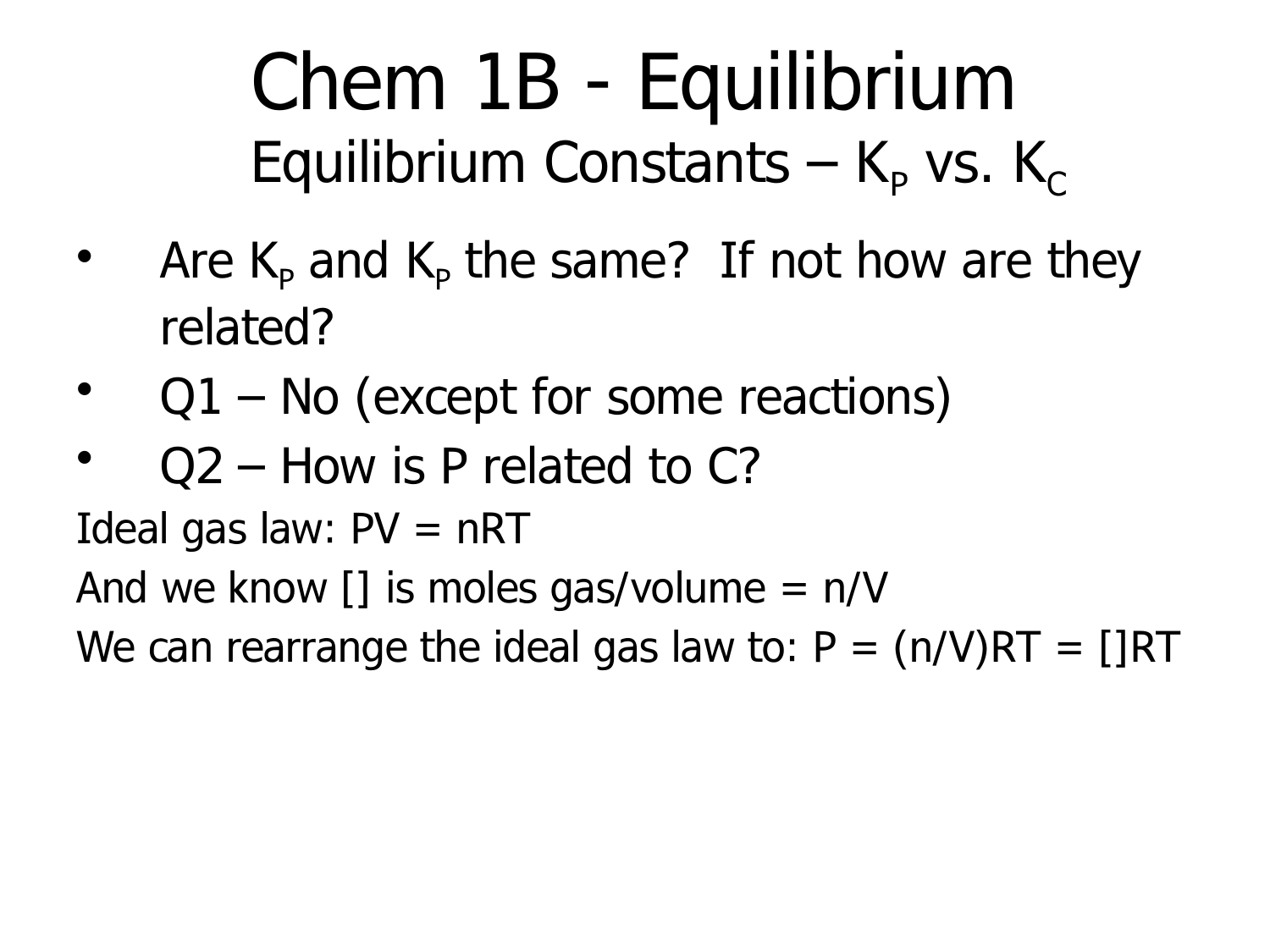

# Chem 1B - Equilibrium Equilibrium Constants – KP vs. KC
Are KP and KP the same?  If not how are they related?
Q1 – No (except for some reactions)
Q2 – How is P related to C?
Ideal gas law: PV = nRT
And we know [] is moles gas/volume = n/V
We can rearrange the ideal gas law to: P = (n/V)RT = []RT